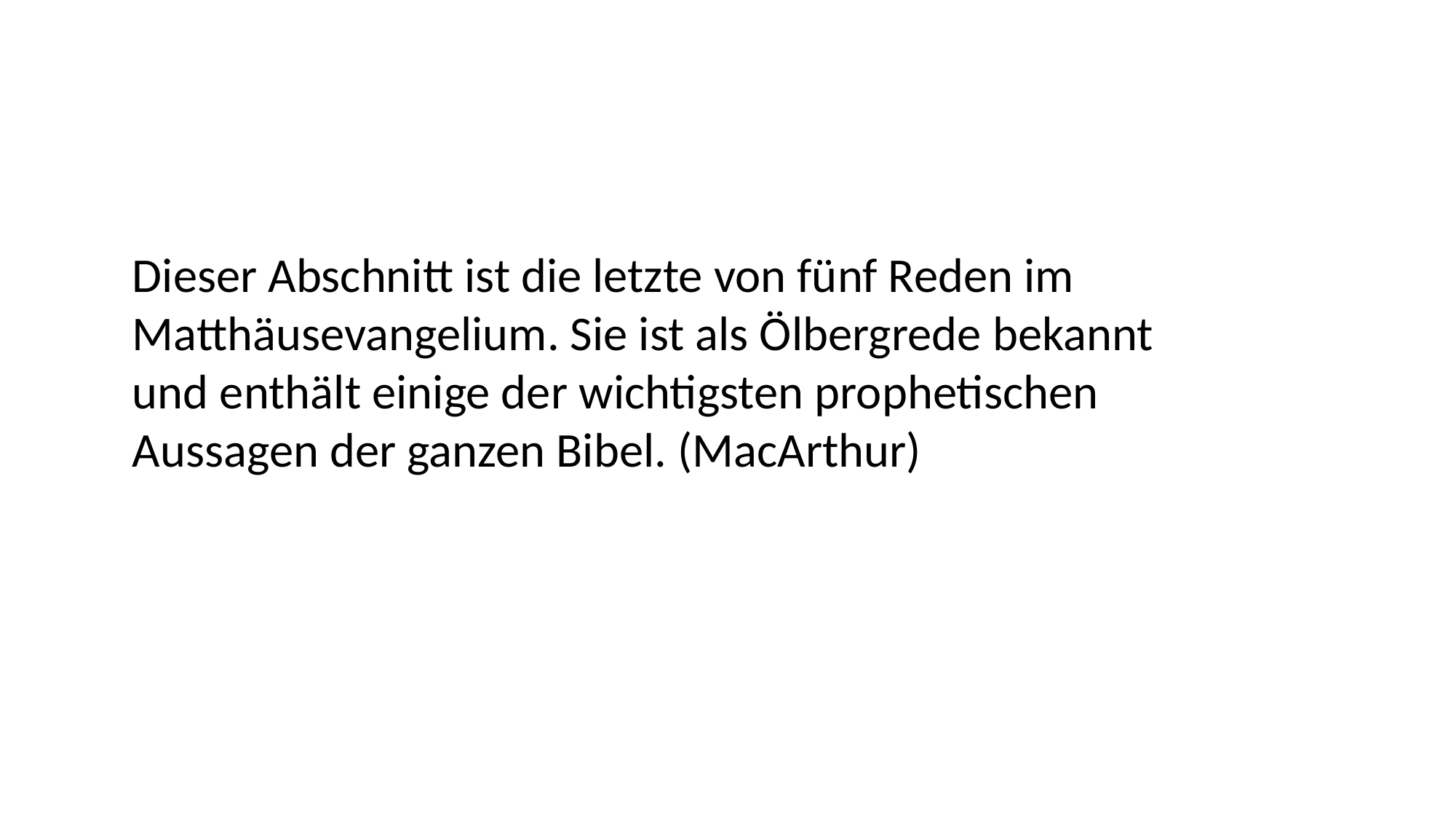

Dieser Abschnitt ist die letzte von fünf Reden im
Matthäusevangelium. Sie ist als Ölbergrede bekannt
und enthält einige der wichtigsten prophetischen
Aussagen der ganzen Bibel. (MacArthur)